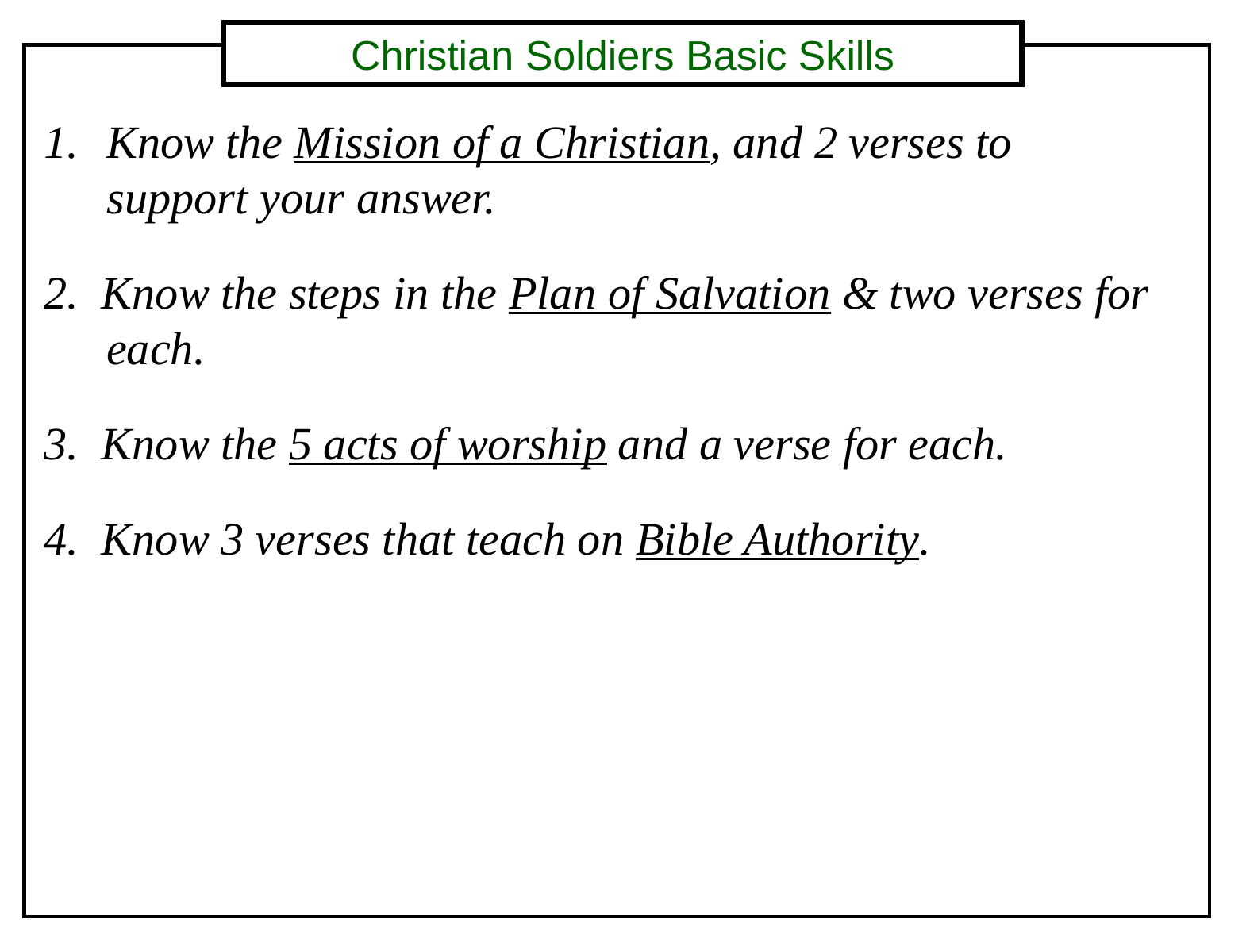

Christian Soldiers Basic Skills

Know the Mission of a Christian, and 2 verses to support your answer.
2.  Know the steps in the Plan of Salvation & two verses for each.
3.  Know the 5 acts of worship and a verse for each.
4.  Know 3 verses that teach on Bible Authority.